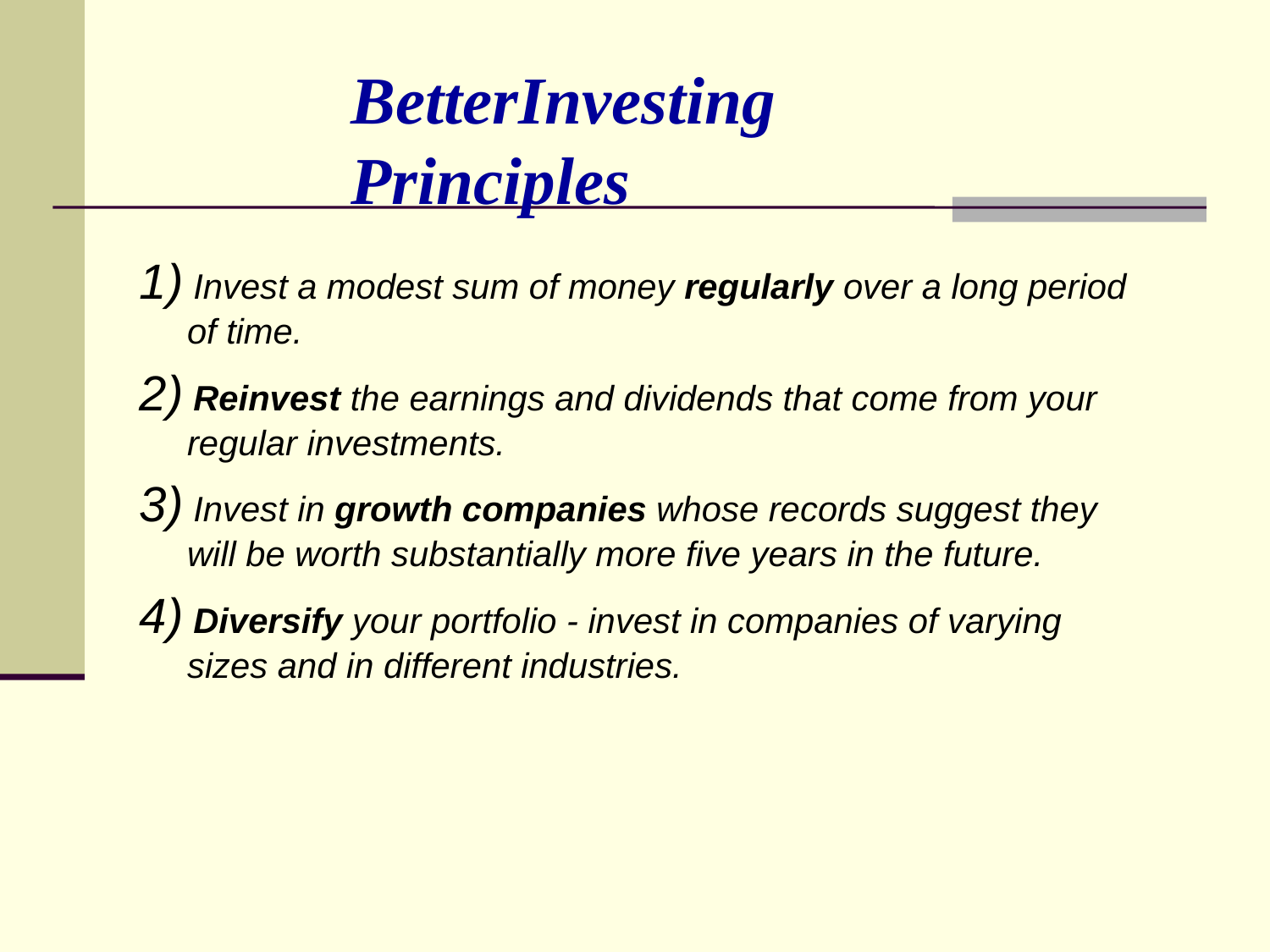

BetterInvesting
Principles
1) Invest a modest sum of money regularly over a long period of time.
2) Reinvest the earnings and dividends that come from your regular investments.
3) Invest in growth companies whose records suggest they will be worth substantially more five years in the future.
4) Diversify your portfolio - invest in companies of varying sizes and in different industries.